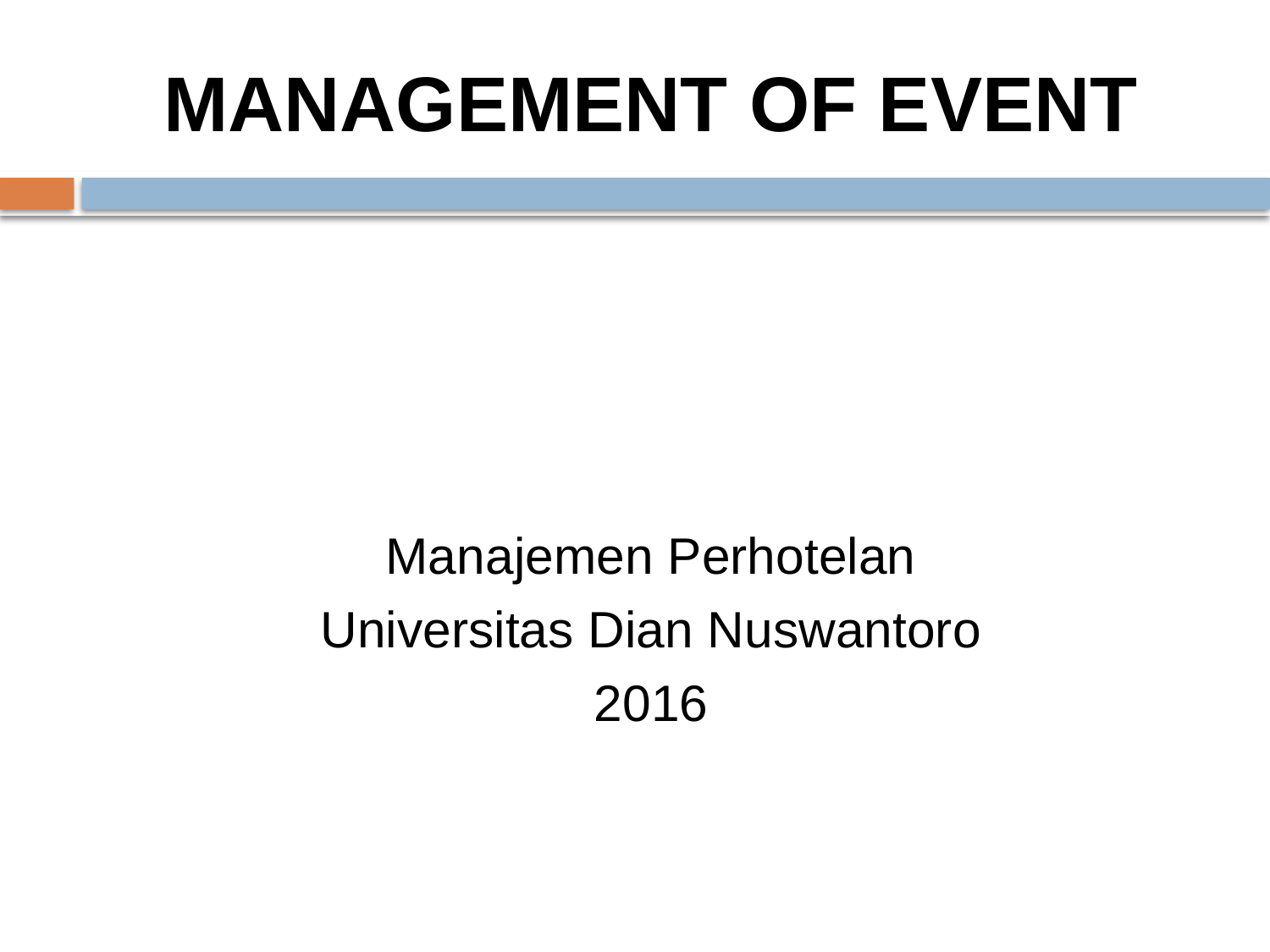

# MANAGEMENT OF EVENT

Manajemen Perhotelan
Universitas Dian Nuswantoro
2016